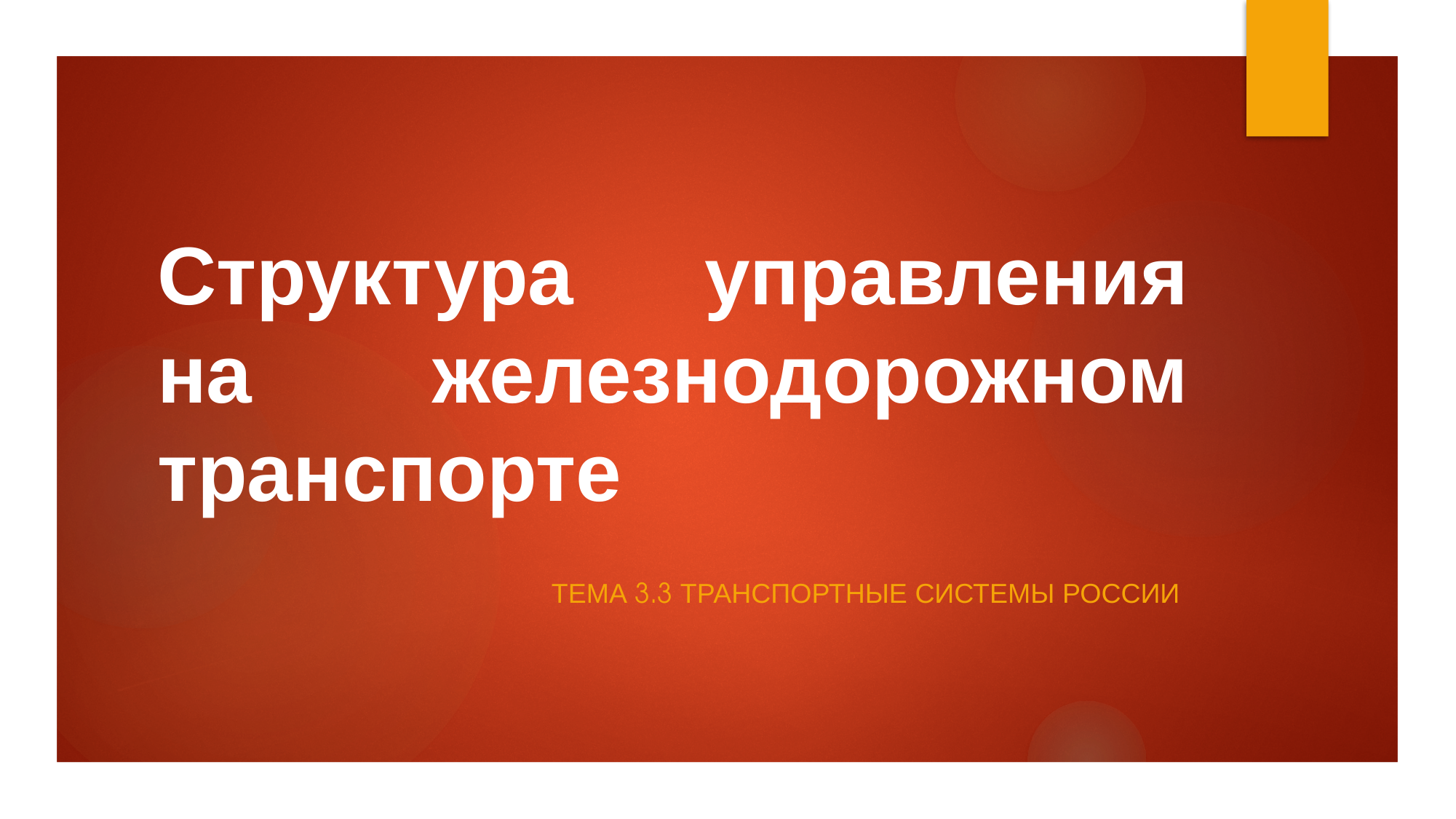

# Структура управления на железнодорожном транспорте
Тема 3.3 Транспортные системы России